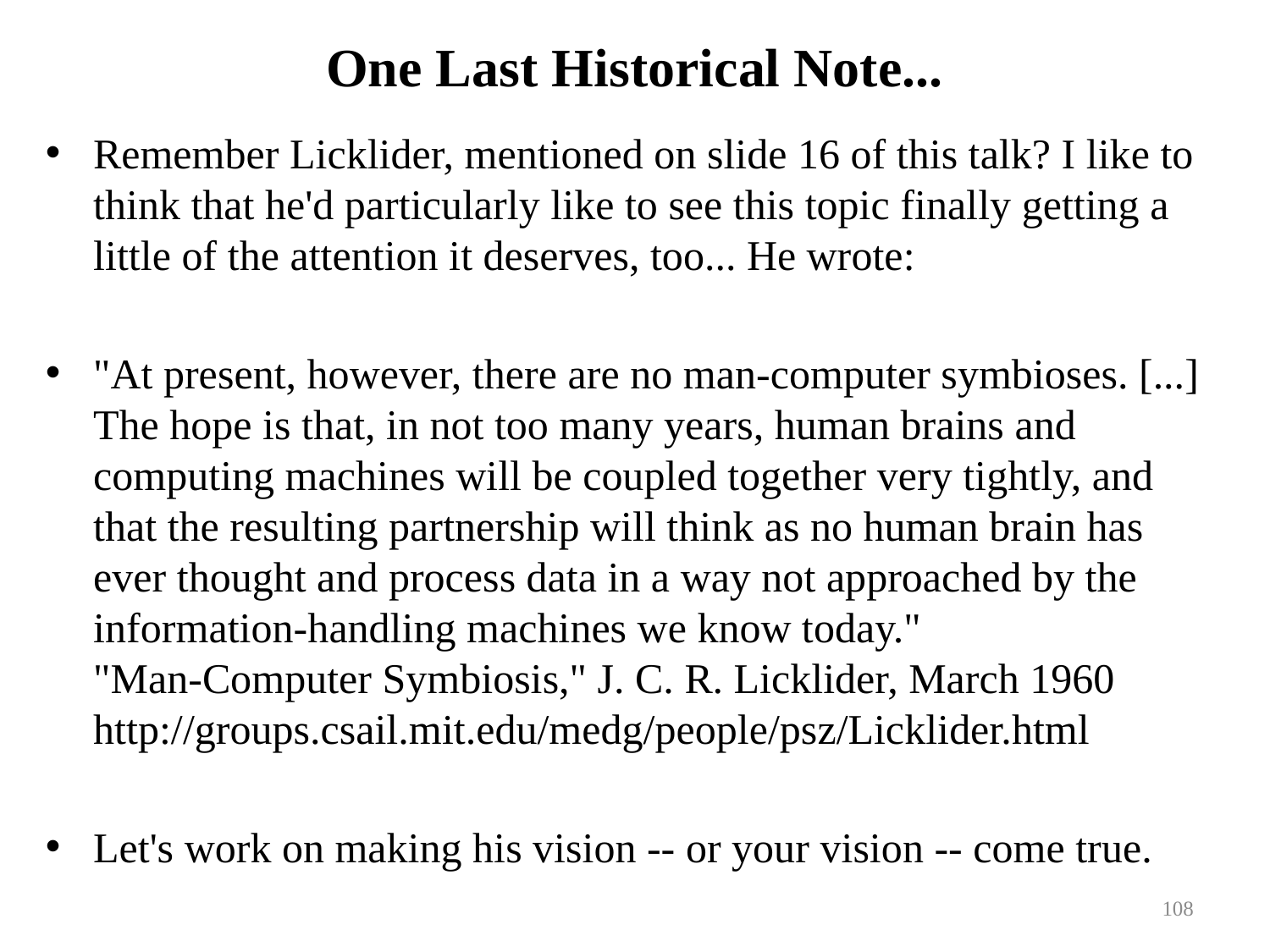

# One Last Historical Note...
Remember Licklider, mentioned on slide 16 of this talk? I like to think that he'd particularly like to see this topic finally getting a little of the attention it deserves, too... He wrote:

"At present, however, there are no man-computer symbioses. [...] The hope is that, in not too many years, human brains and computing machines will be coupled together very tightly, and that the resulting partnership will think as no human brain has ever thought and process data in a way not approached by the information-handling machines we know today."
"Man-Computer Symbiosis," J. C. R. Licklider, March 1960
http://groups.csail.mit.edu/medg/people/psz/Licklider.html

Let's work on making his vision -- or your vision -- come true.
108